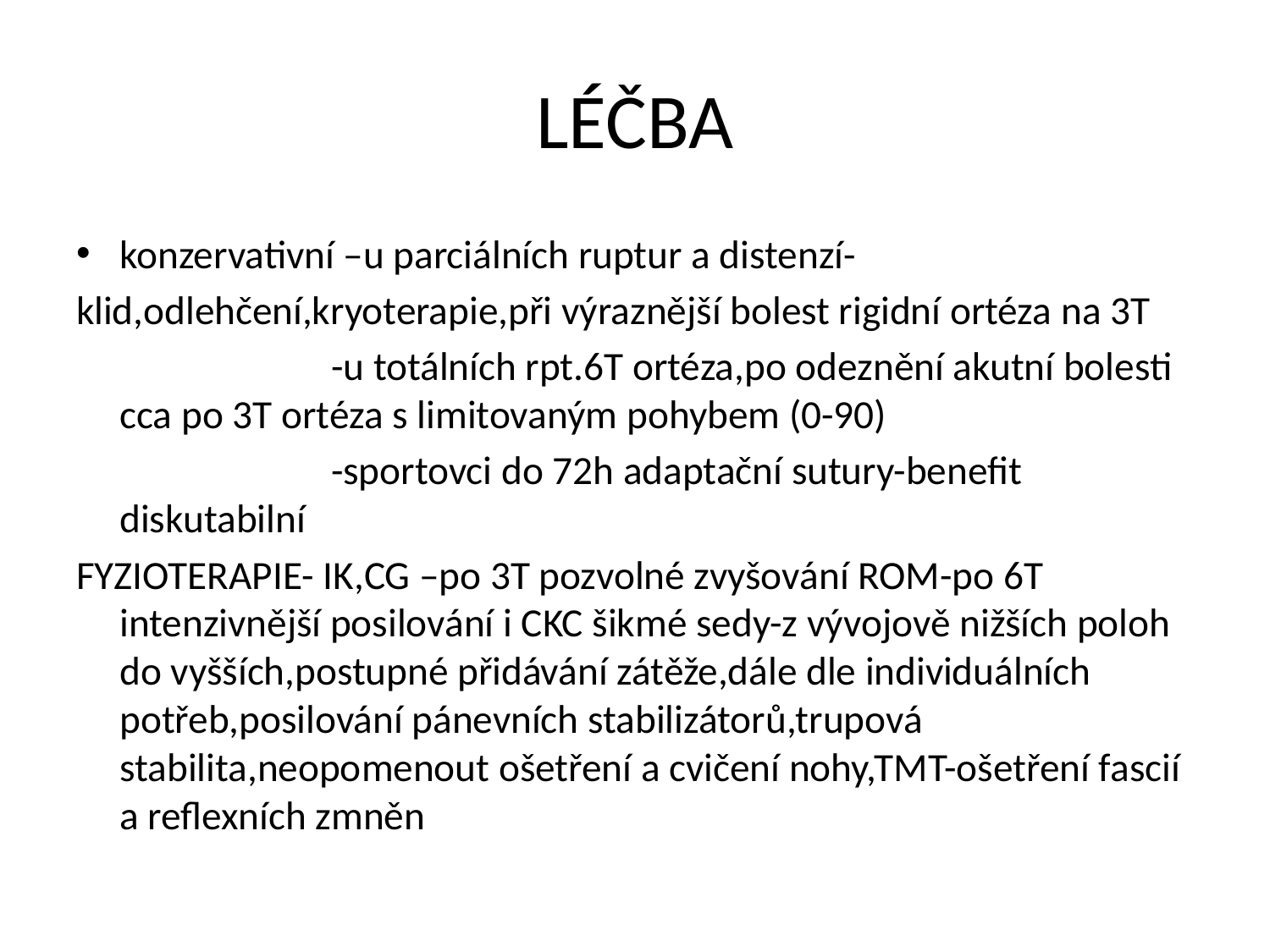

# LÉČBA
konzervativní –u parciálních ruptur a distenzí-
klid,odlehčení,kryoterapie,při výraznější bolest rigidní ortéza na 3T
                            -u totálních rpt.6T ortéza,po odeznění akutní bolesti cca po 3T ortéza s limitovaným pohybem (0-90)
                            -sportovci do 72h adaptační sutury-benefit diskutabilní
FYZIOTERAPIE- IK,CG –po 3T pozvolné zvyšování ROM-po 6T intenzivnější posilování i CKC šikmé sedy-z vývojově nižších poloh do vyšších,postupné přidávání zátěže,dále dle individuálních potřeb,posilování pánevních stabilizátorů,trupová stabilita,neopomenout ošetření a cvičení nohy,TMT-ošetření fascií a reflexních zmněn